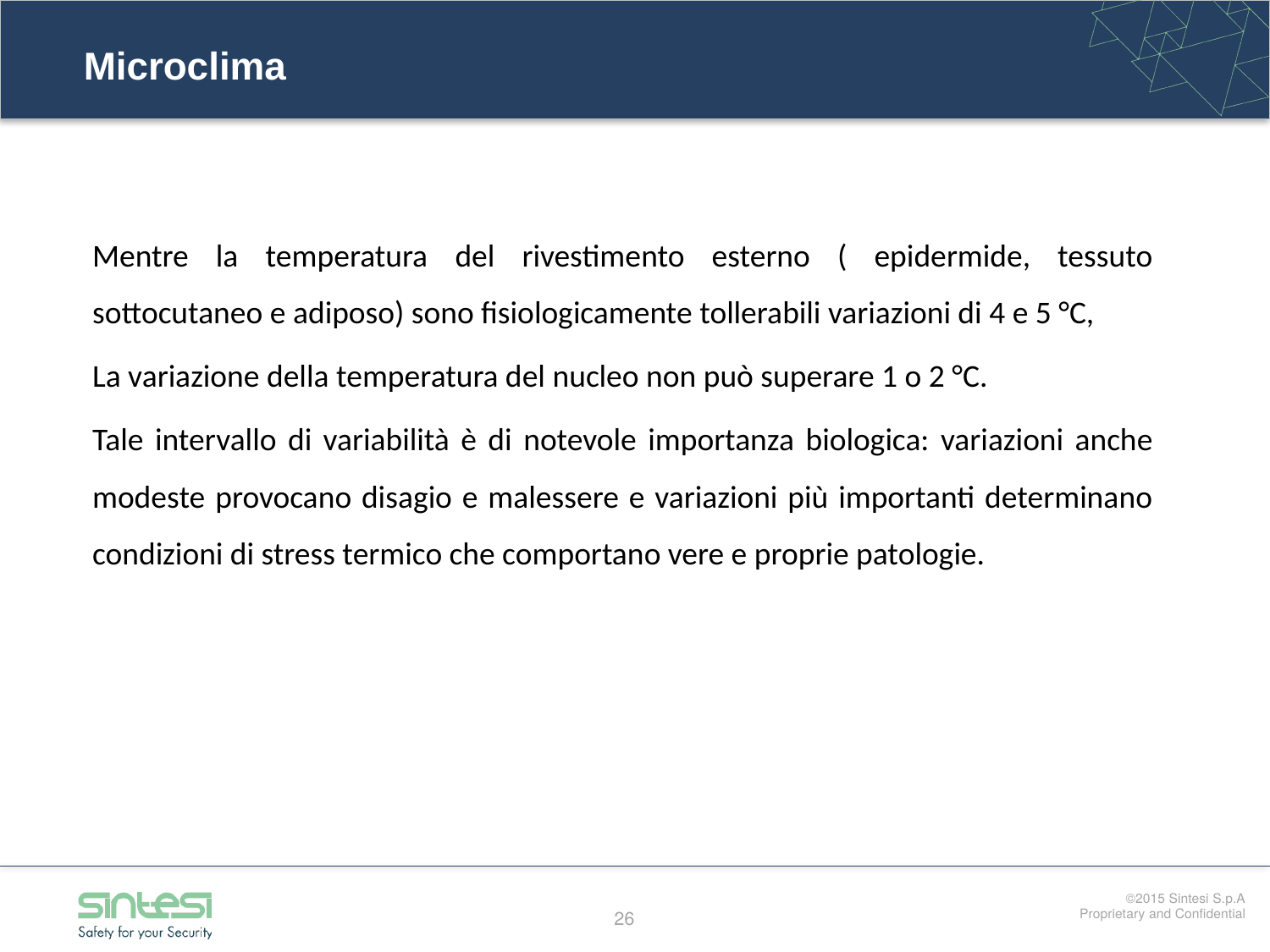

# Microclima
Mentre la temperatura del rivestimento esterno ( epidermide, tessuto sottocutaneo e adiposo) sono fisiologicamente tollerabili variazioni di 4 e 5 °C,
La variazione della temperatura del nucleo non può superare 1 o 2 °C.
Tale intervallo di variabilità è di notevole importanza biologica: variazioni anche modeste provocano disagio e malessere e variazioni più importanti determinano condizioni di stress termico che comportano vere e proprie patologie.